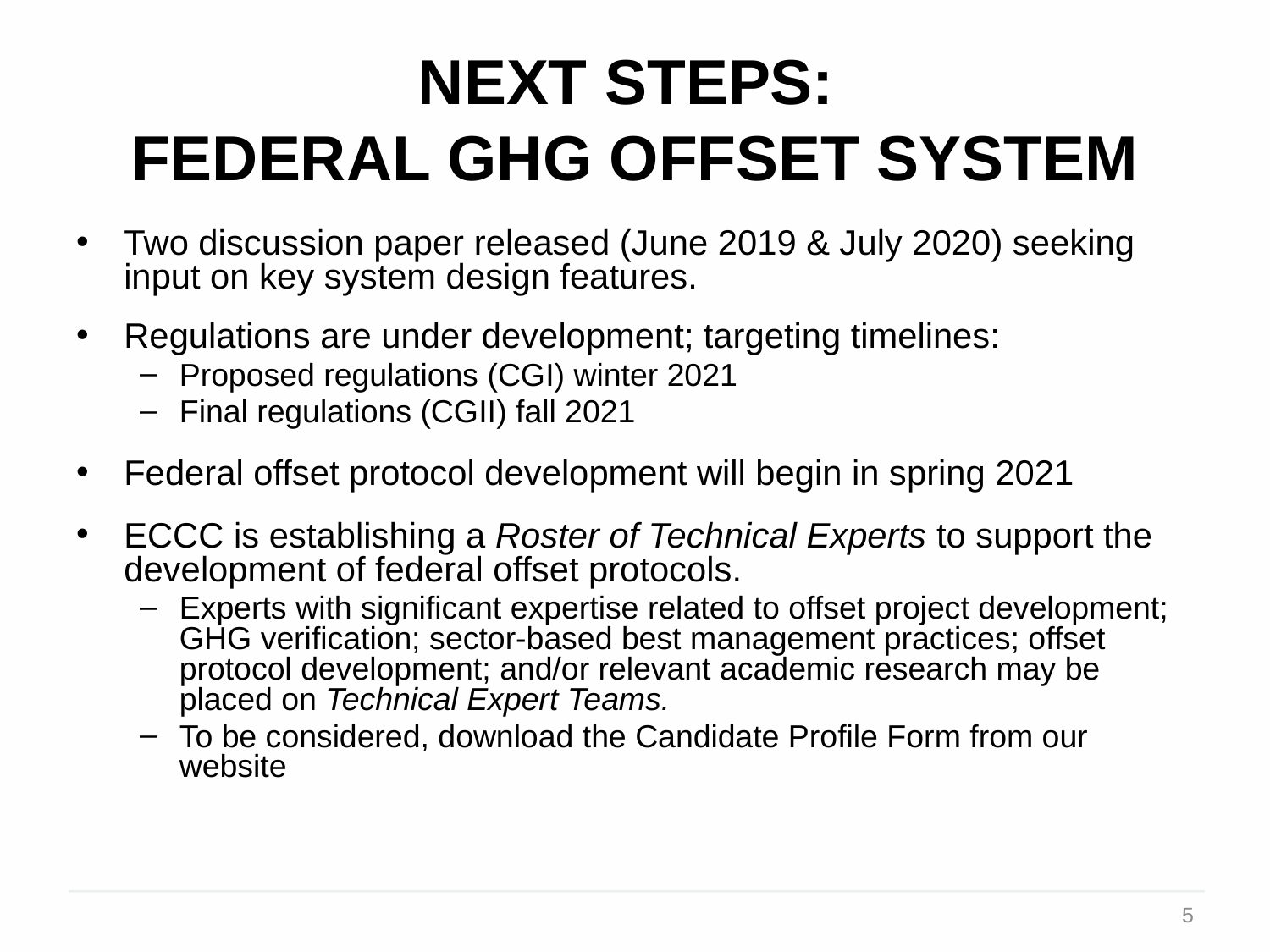

# Next Steps: Federal GHG Offset System
Two discussion paper released (June 2019 & July 2020) seeking input on key system design features.

Regulations are under development; targeting timelines:
Proposed regulations (CGI) winter 2021
Final regulations (CGII) fall 2021

Federal offset protocol development will begin in spring 2021

ECCC is establishing a Roster of Technical Experts to support the development of federal offset protocols.
Experts with significant expertise related to offset project development; GHG verification; sector-based best management practices; offset protocol development; and/or relevant academic research may be placed on Technical Expert Teams.
To be considered, download the Candidate Profile Form from our website

5